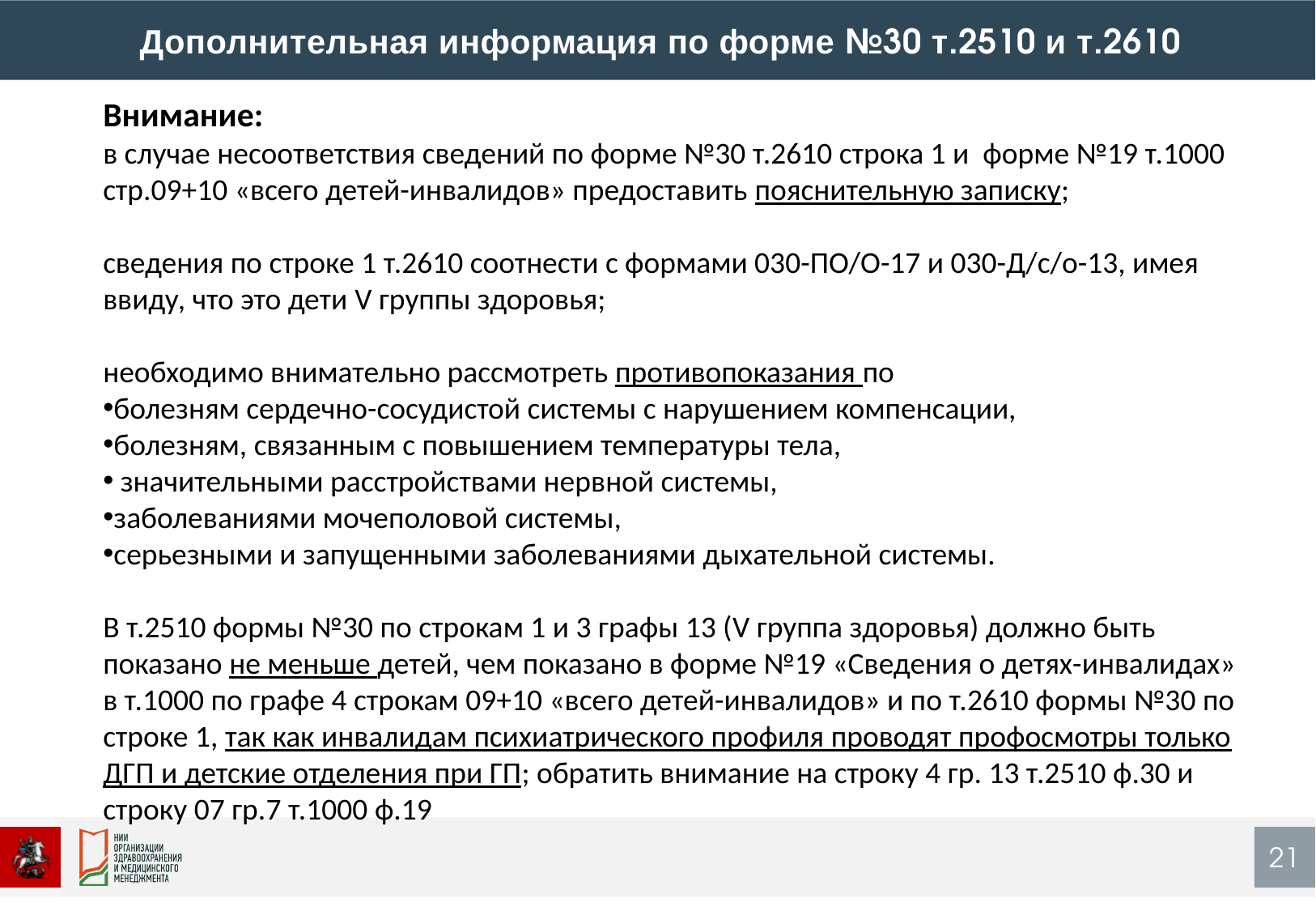

Дополнительная информация по форме №30 т.2510 и т.2610
Внимание:
в случае несоответствия сведений по форме №30 т.2610 строка 1 и  форме №19 т.1000 стр.09+10 «всего детей-инвалидов» предоставить пояснительную записку;

сведения по строке 1 т.2610 соотнести с формами 030-ПО/О-17 и 030-Д/с/о-13, имея ввиду, что это дети V группы здоровья;

необходимо внимательно рассмотреть противопоказания по
болезням сердечно-сосудистой системы с нарушением компенсации,
болезням, связанным с повышением температуры тела,
 значительными расстройствами нервной системы,
заболеваниями мочеполовой системы,
серьезными и запущенными заболеваниями дыхательной системы.

В т.2510 формы №30 по строкам 1 и 3 графы 13 (V группа здоровья) должно быть показано не меньше детей, чем показано в форме №19 «Сведения о детях-инвалидах» в т.1000 по графе 4 строкам 09+10 «всего детей-инвалидов» и по т.2610 формы №30 по строке 1, так как инвалидам психиатрического профиля проводят профосмотры только ДГП и детские отделения при ГП; обратить внимание на строку 4 гр. 13 т.2510 ф.30 и строку 07 гр.7 т.1000 ф.19